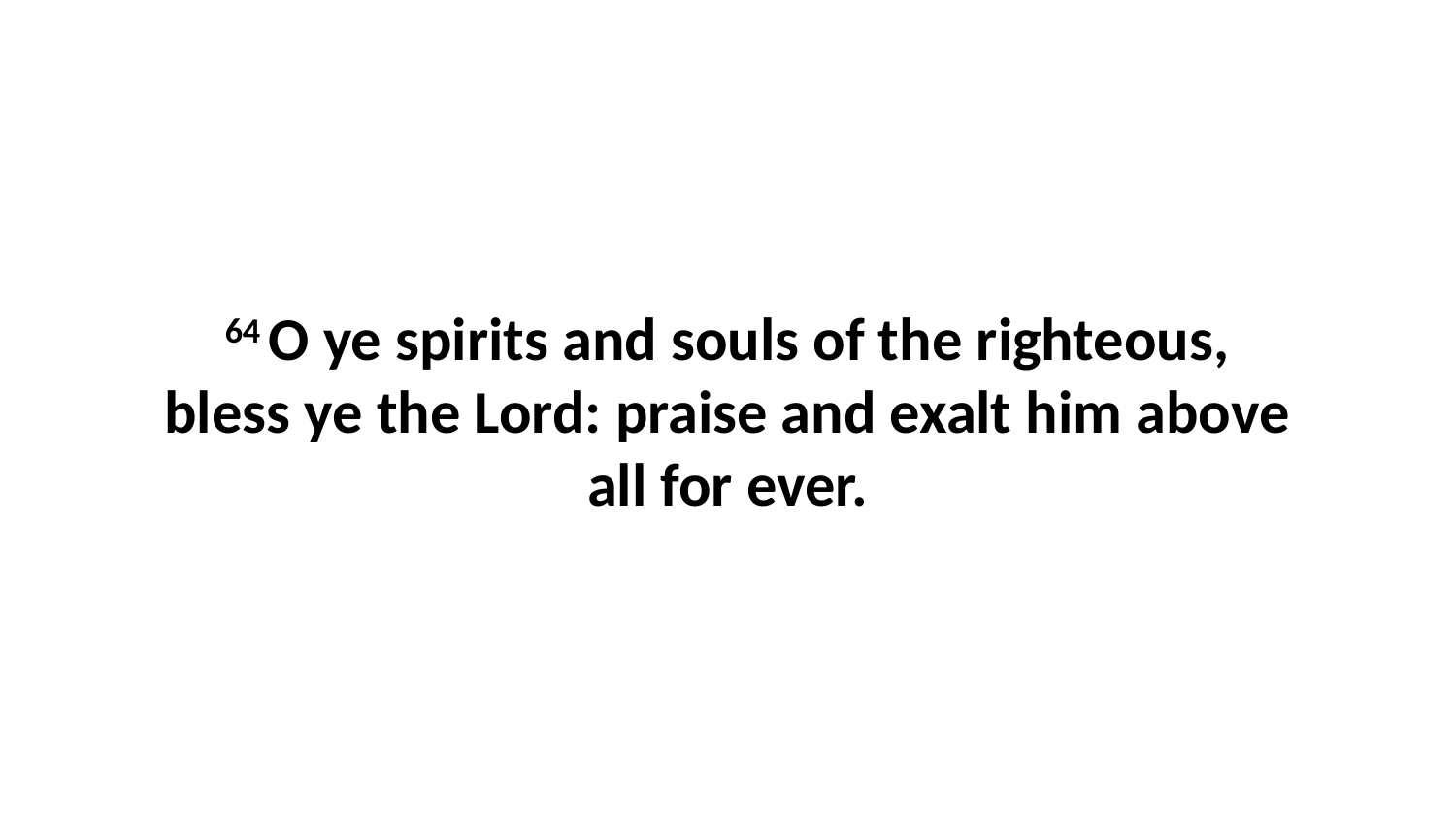

64 O ye spirits and souls of the righteous, bless ye the Lord: praise and exalt him above all for ever.